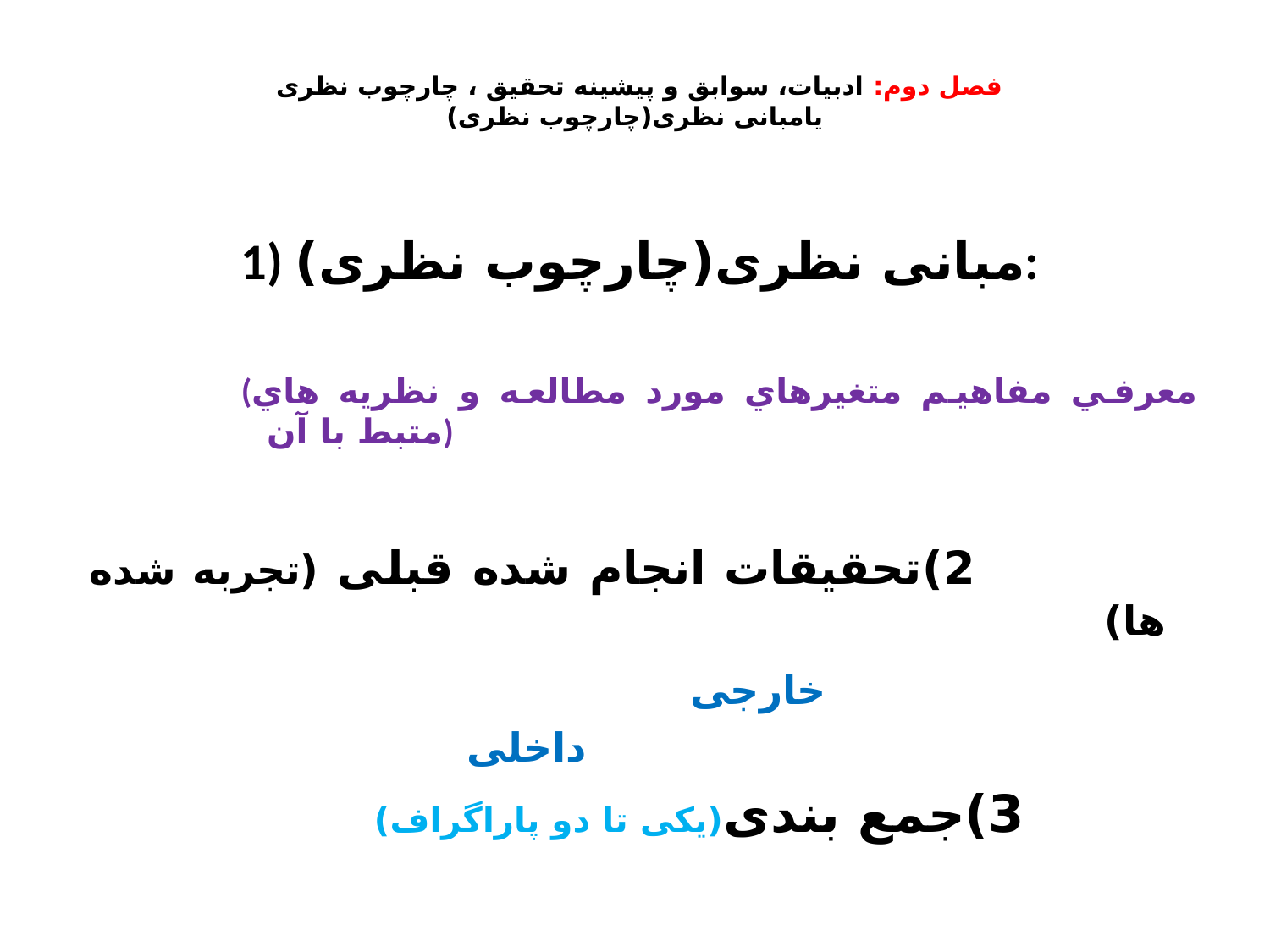

# فصل دوم: ادبیات، سوابق و پیشینه تحقیق ، چارچوب نظری يامبانی نظری(چارچوب نظری)
1) مبانی نظری(چارچوب نظری):

(معرفي مفاهيم متغيرهاي مورد مطالعه و نظريه هاي متبط با آن)

           2)تحقیقات انجام شده قبلی (تجربه شده ها)
                     خارجی
                        داخلی
          3)جمع بندی(یکی تا دو پاراگراف)